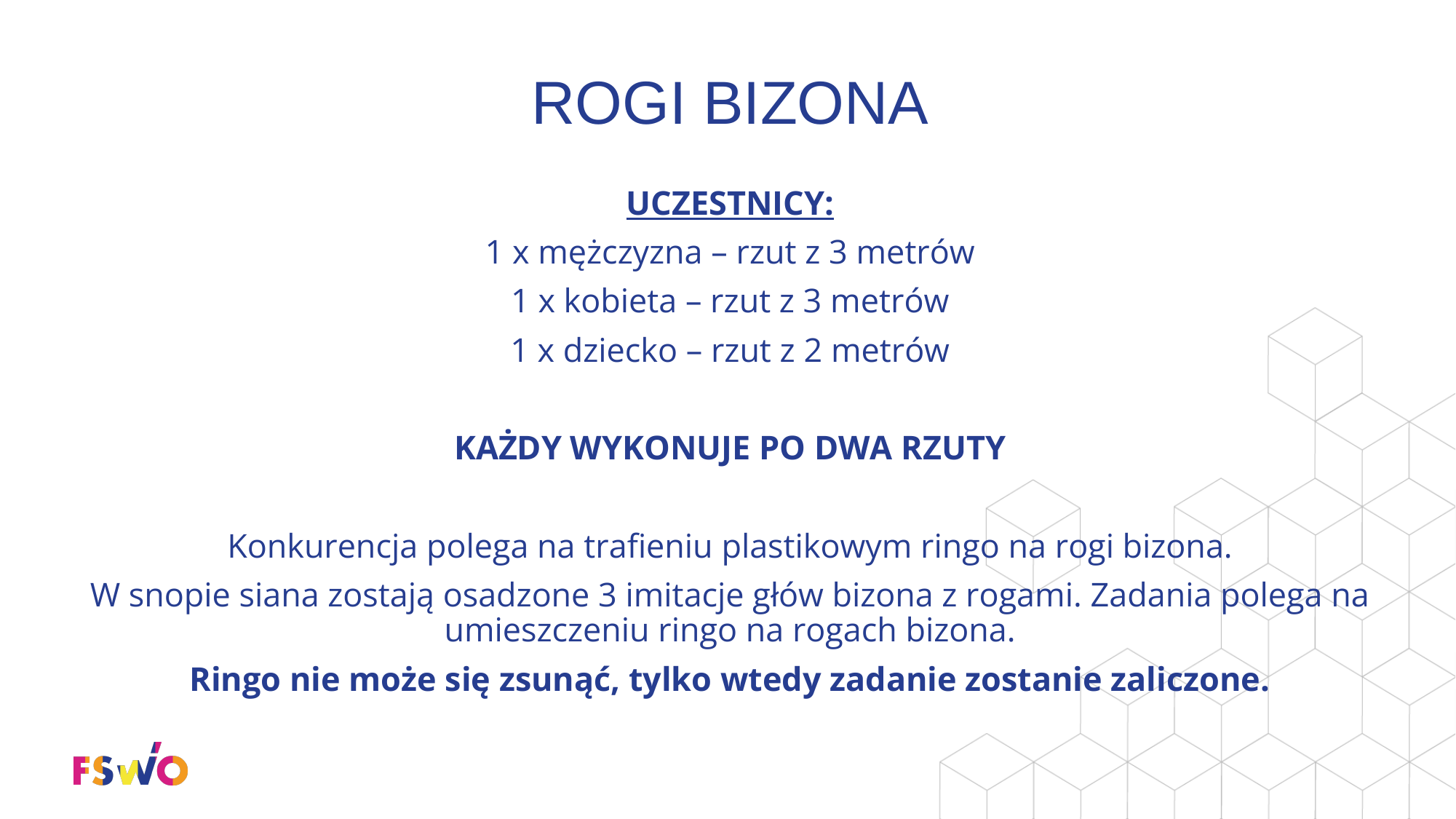

# ROGI Bizona
UCZESTNICY:
1 x mężczyzna – rzut z 3 metrów
1 x kobieta – rzut z 3 metrów
1 x dziecko – rzut z 2 metrów

KAŻDY WYKONUJE PO DWA RZUTY

Konkurencja polega na trafieniu plastikowym ringo na rogi bizona.
W snopie siana zostają osadzone 3 imitacje głów bizona z rogami. Zadania polega na umieszczeniu ringo na rogach bizona.
Ringo nie może się zsunąć, tylko wtedy zadanie zostanie zaliczone.